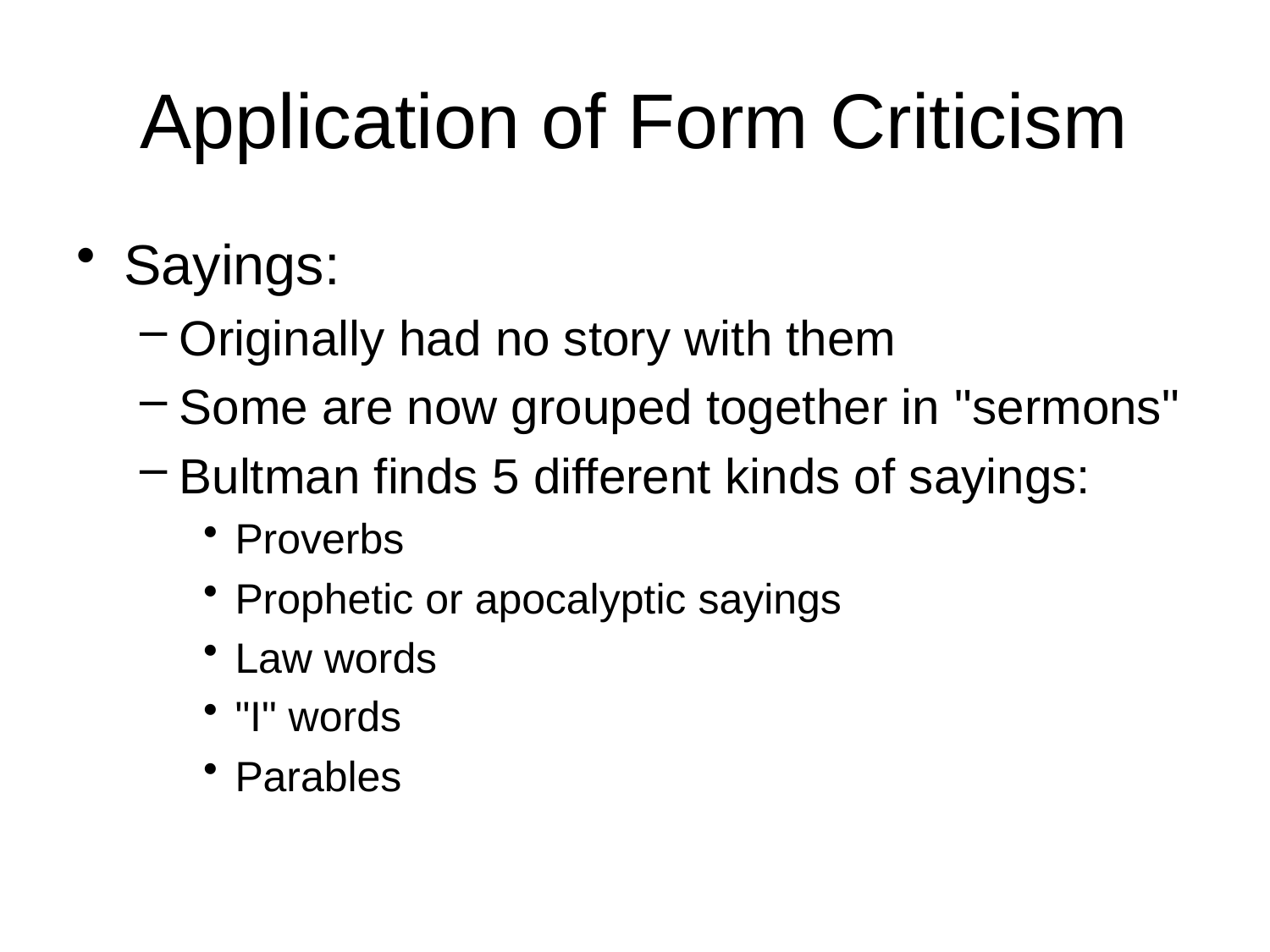

# Application of Form Criticism
Sayings:
Originally had no story with them
Some are now grouped together in "sermons"
Bultman finds 5 different kinds of sayings:
Proverbs
Prophetic or apocalyptic sayings
Law words
"I" words
Parables